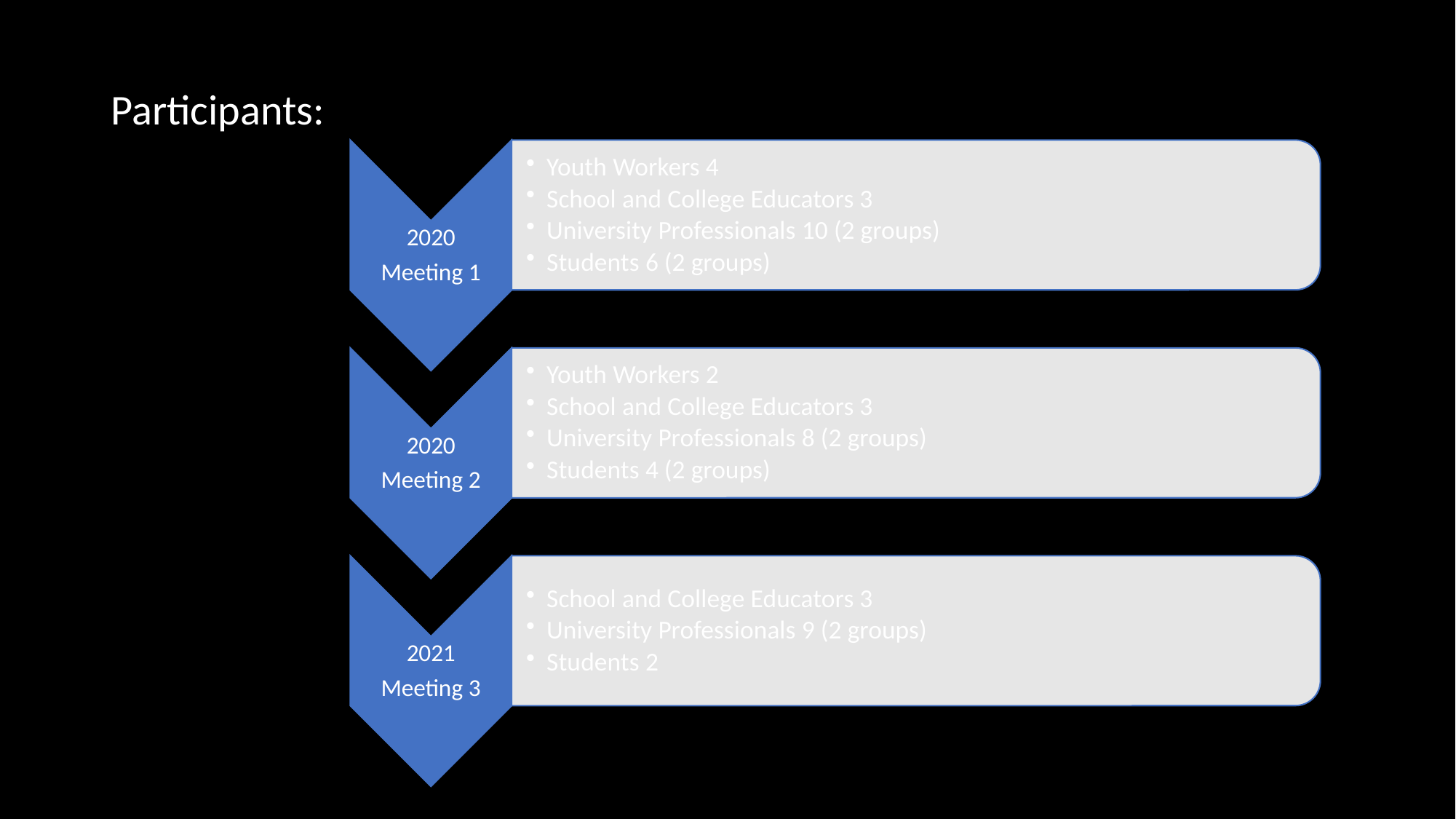

# Participants:
2020
Meeting 1
Youth Workers 4
School and College Educators 3
University Professionals 10 (2 groups)
Students 6 (2 groups)
2020
Meeting 2
Youth Workers 2
School and College Educators 3
University Professionals 8 (2 groups)
Students 4 (2 groups)
2021
Meeting 3
School and College Educators 3
University Professionals 9 (2 groups)
Students 2